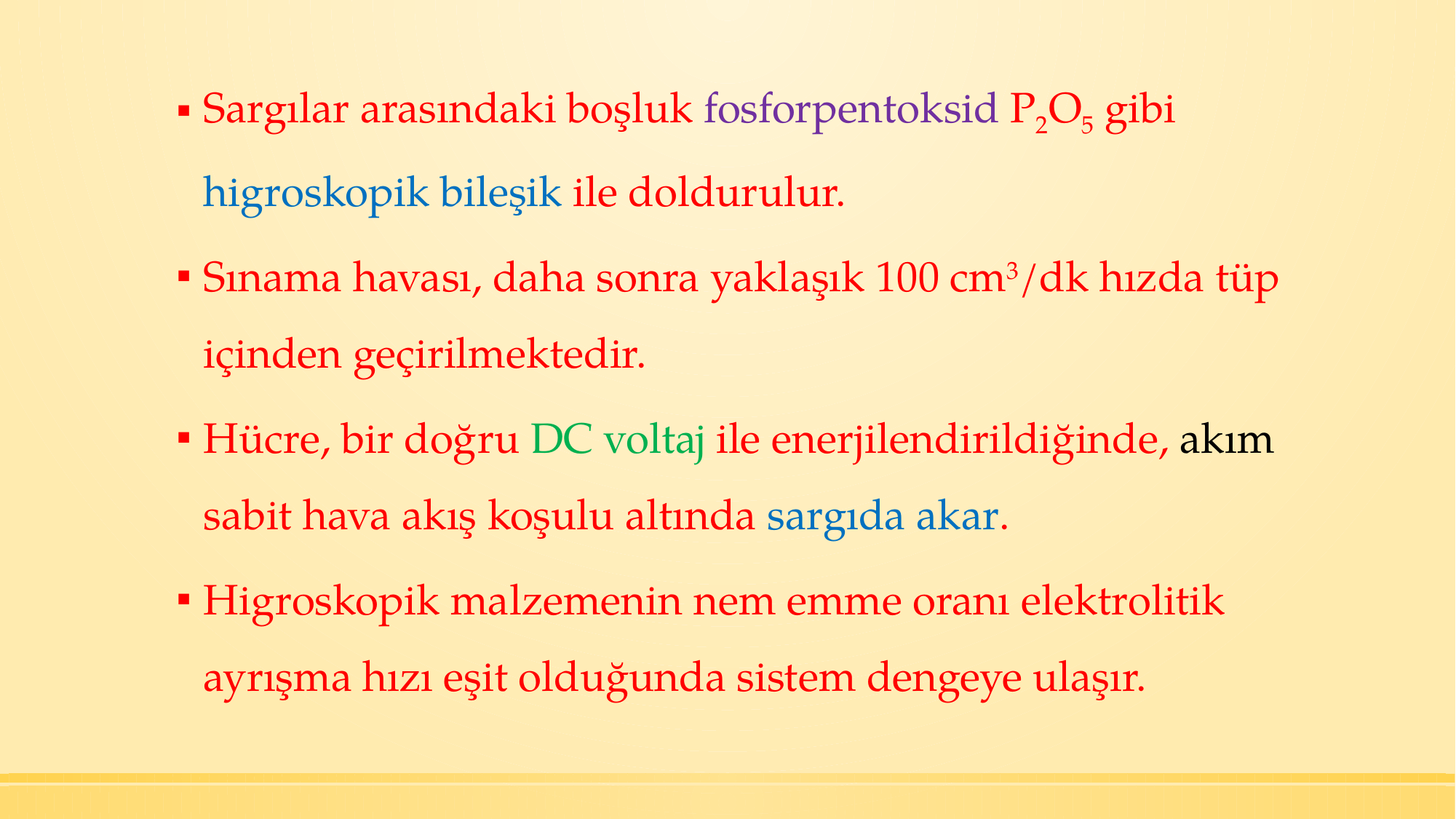

Sargılar arasındaki boşluk fosforpentoksid P2O5 gibi higroskopik bileşik ile doldurulur.
Sınama havası, daha sonra yaklaşık 100 cm3/dk hızda tüp içinden geçirilmektedir.
Hücre, bir doğru DC voltaj ile enerjilendirildiğinde, akım sabit hava akış koşulu altında sargıda akar.
Higroskopik malzemenin nem emme oranı elektrolitik ayrışma hızı eşit olduğunda sistem dengeye ulaşır.